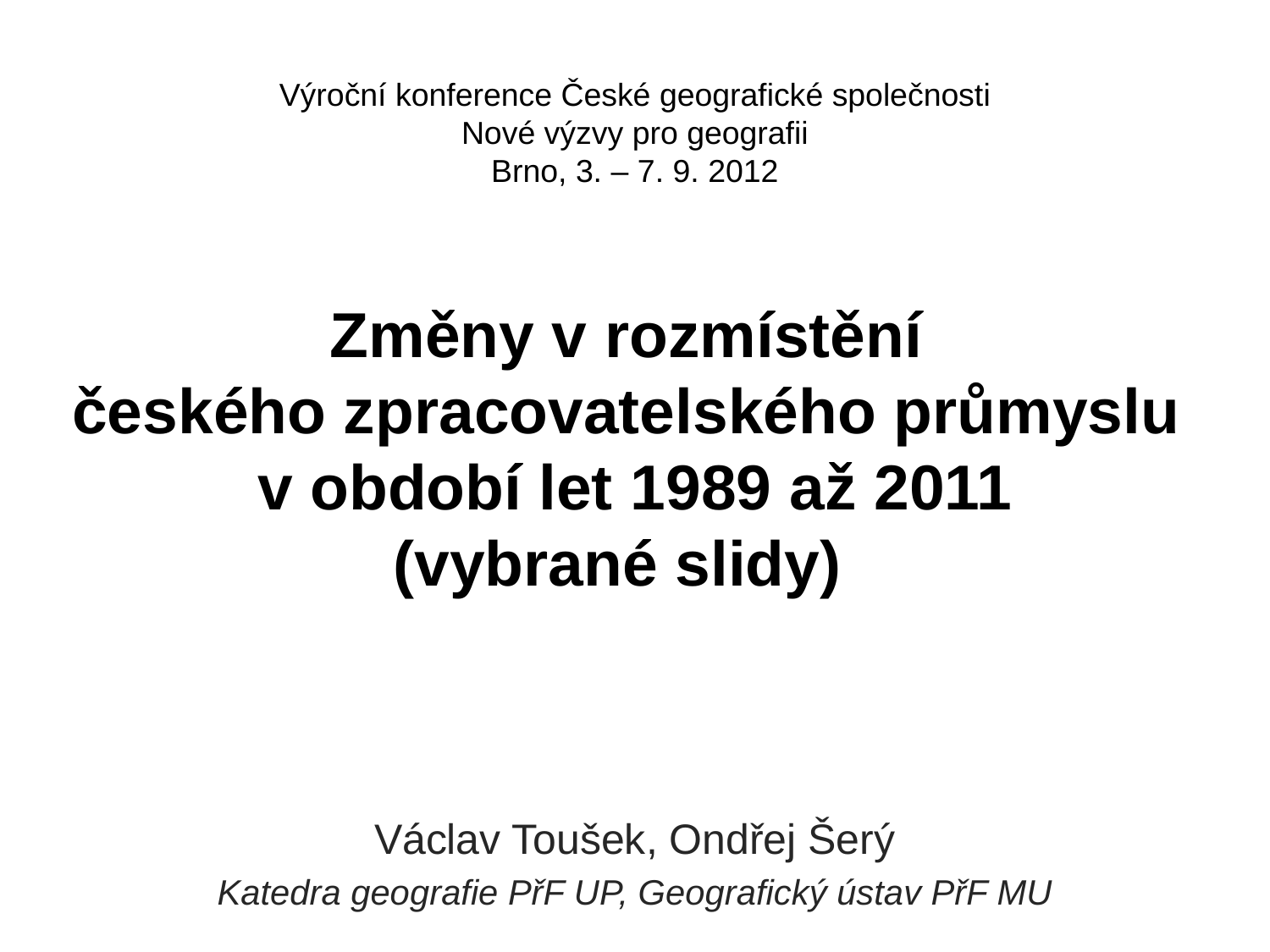

Výroční konference České geografické společnosti
Nové výzvy pro geografii
Brno, 3. – 7. 9. 2012
Změny v rozmístění
českého zpracovatelského průmyslu
v období let 1989 až 2011
(vybrané slidy)
Václav Toušek, Ondřej Šerý
Katedra geografie PřF UP, Geografický ústav PřF MU